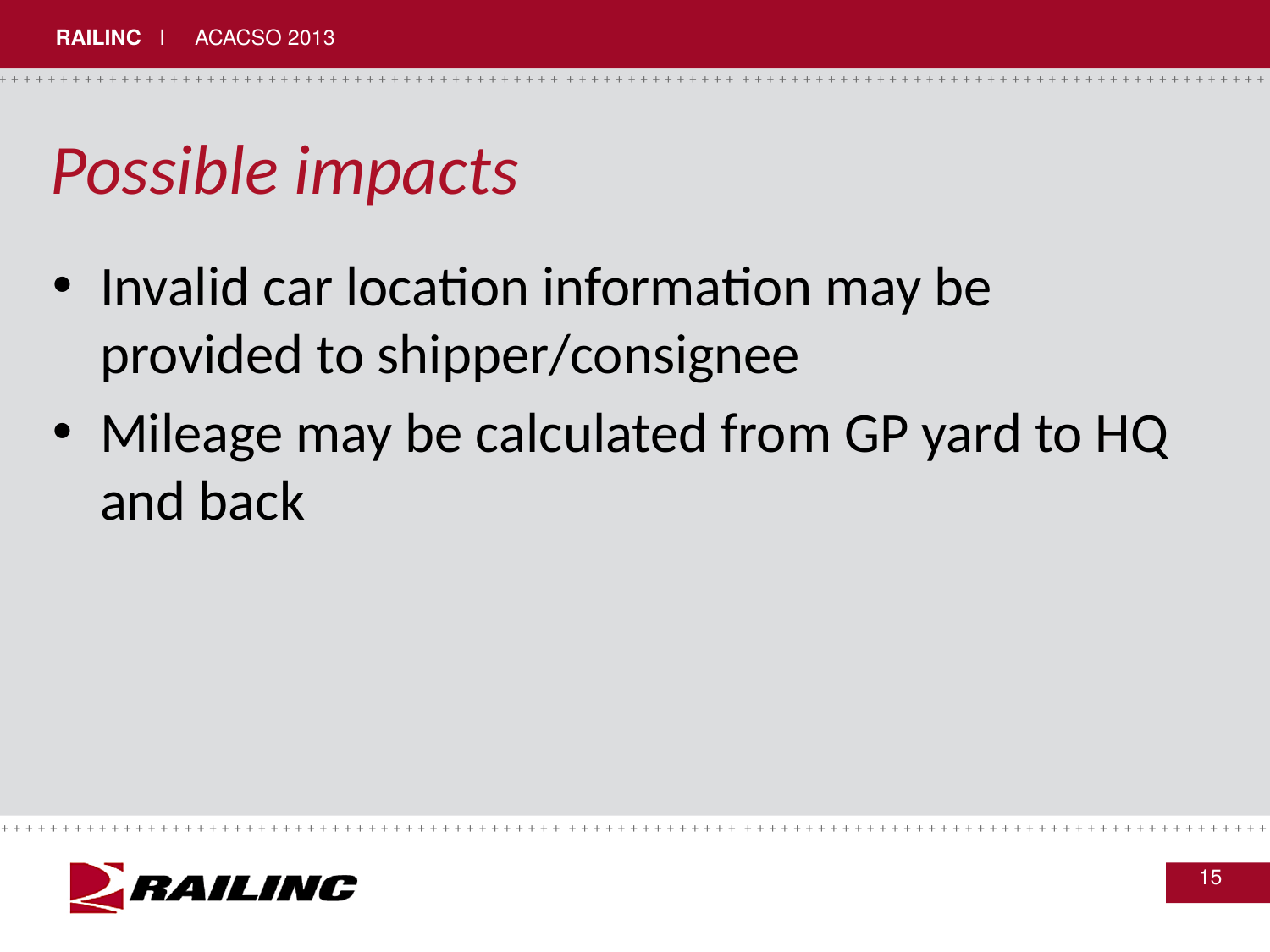

# Possible impacts
Invalid car location information may be provided to shipper/consignee
Mileage may be calculated from GP yard to HQ and back
15